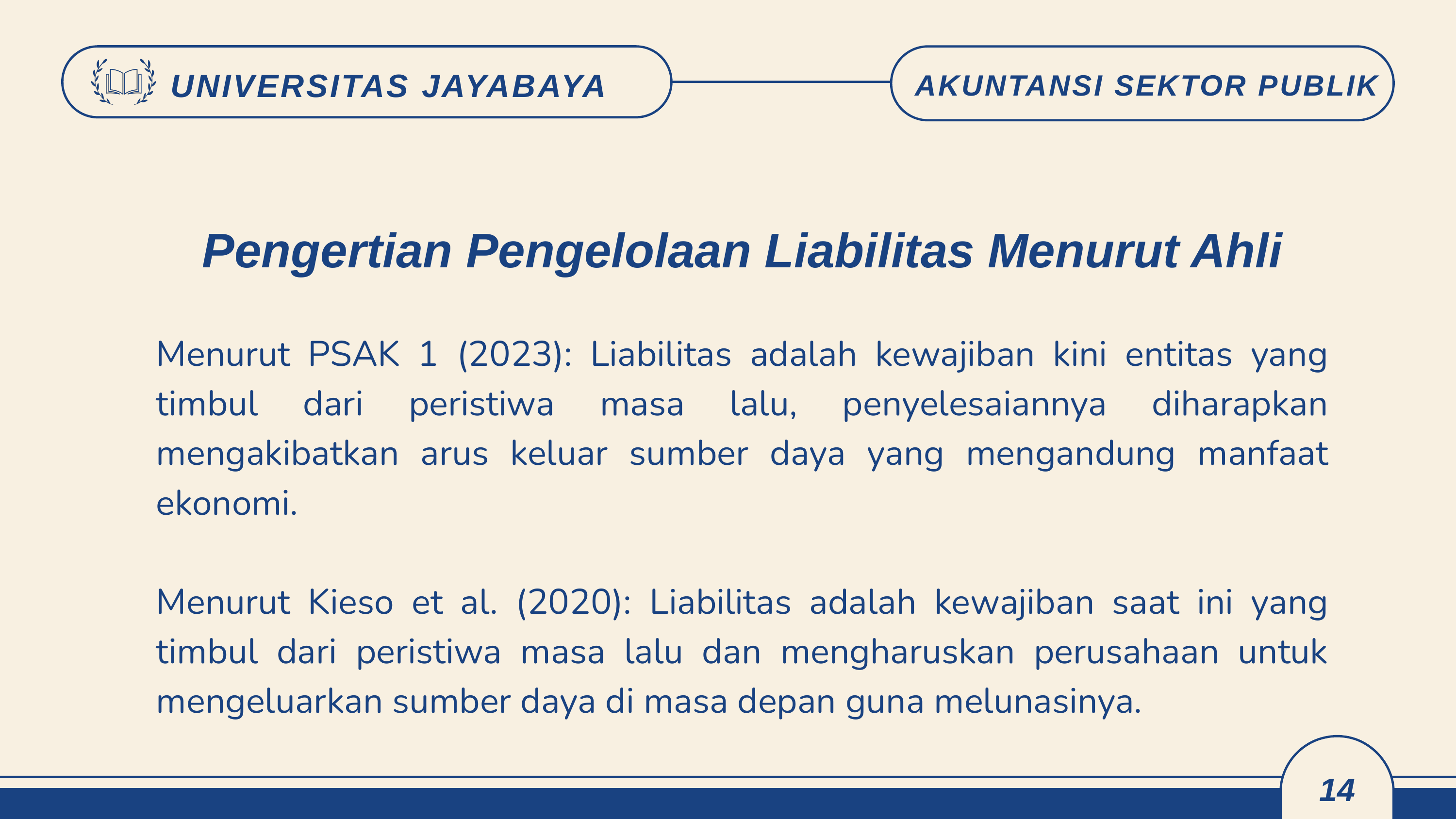

UNIVERSITAS JAYABAYA

AKUNTANSI SEKTOR PUBLIK

Pengertian Pengelolaan Liabilitas Menurut Ahli
Menurut PSAK 1 (2023): Liabilitas adalah kewajiban kini entitas yang timbul dari peristiwa masa lalu, penyelesaiannya diharapkan mengakibatkan arus keluar sumber daya yang mengandung manfaat ekonomi.

Menurut Kieso et al. (2020): Liabilitas adalah kewajiban saat ini yang timbul dari peristiwa masa lalu dan mengharuskan perusahaan untuk mengeluarkan sumber daya di masa depan guna melunasinya.

14